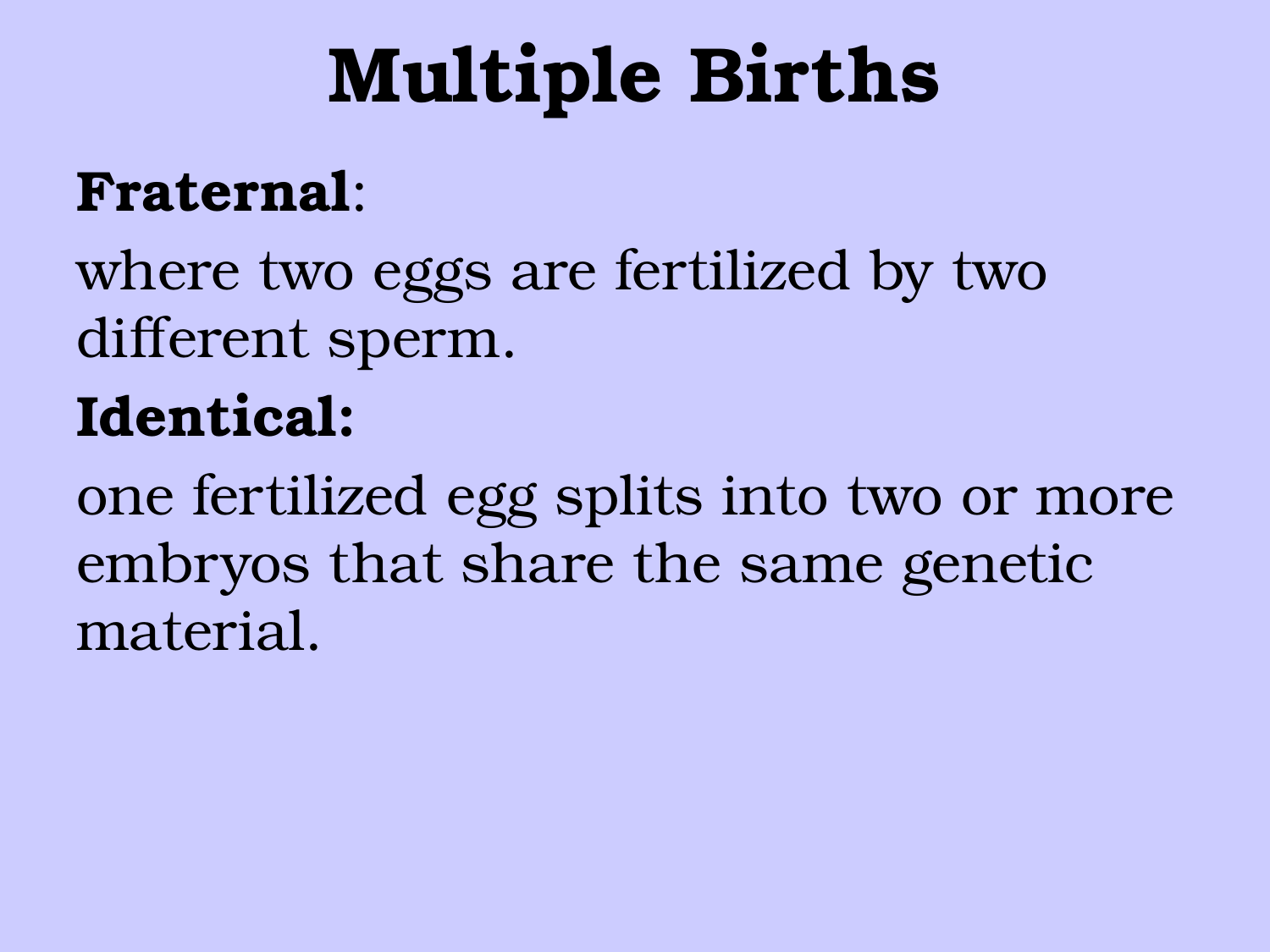

# Multiple Births
Fraternal:
where two eggs are fertilized by two different sperm.
Identical:
one fertilized egg splits into two or more embryos that share the same genetic material.